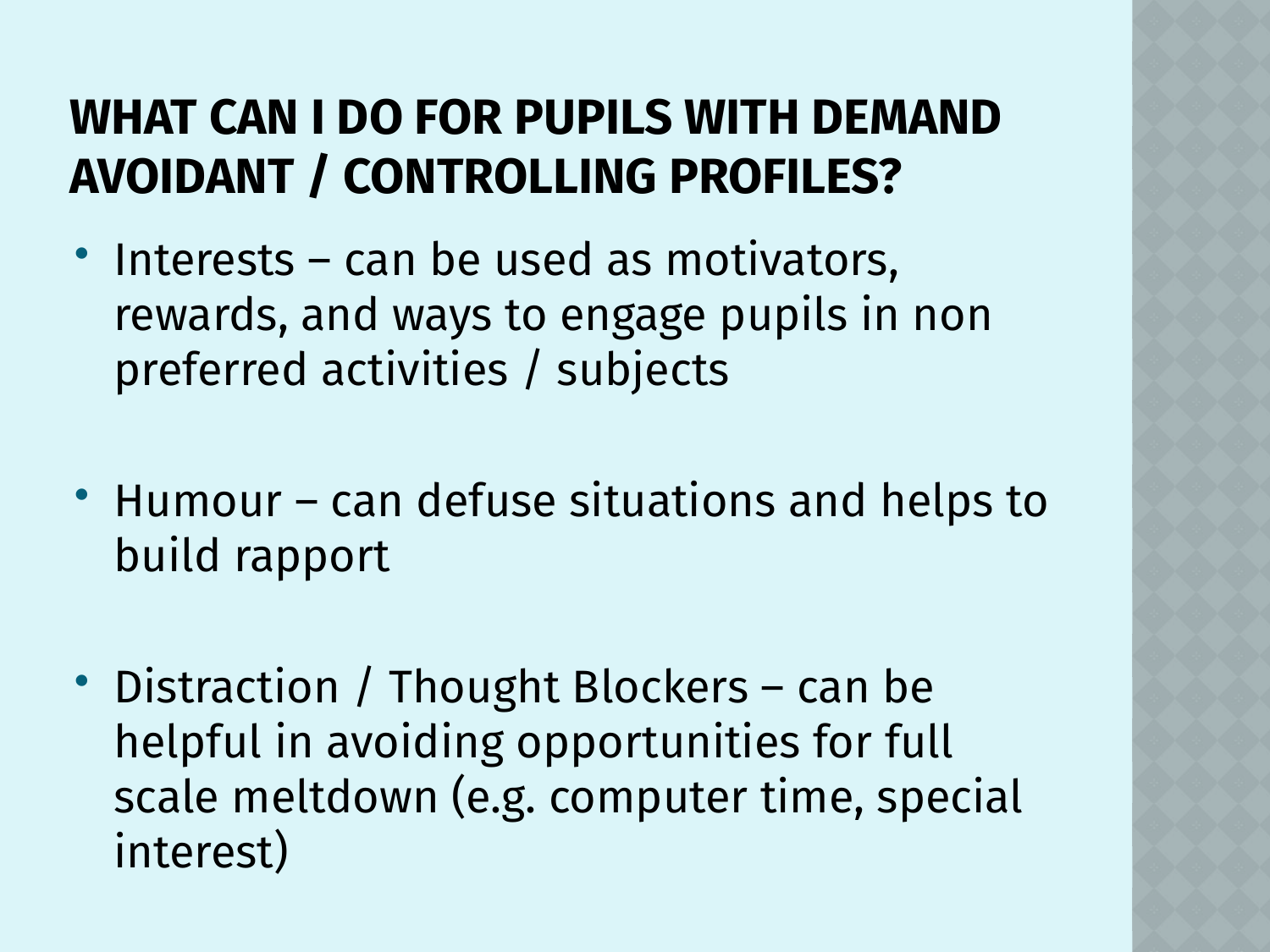

# What Can I Do for Pupils with Demand Avoidant / controlling profiles?
Interests – can be used as motivators, rewards, and ways to engage pupils in non preferred activities / subjects

Humour – can defuse situations and helps to build rapport

Distraction / Thought Blockers – can be helpful in avoiding opportunities for full scale meltdown (e.g. computer time, special interest)